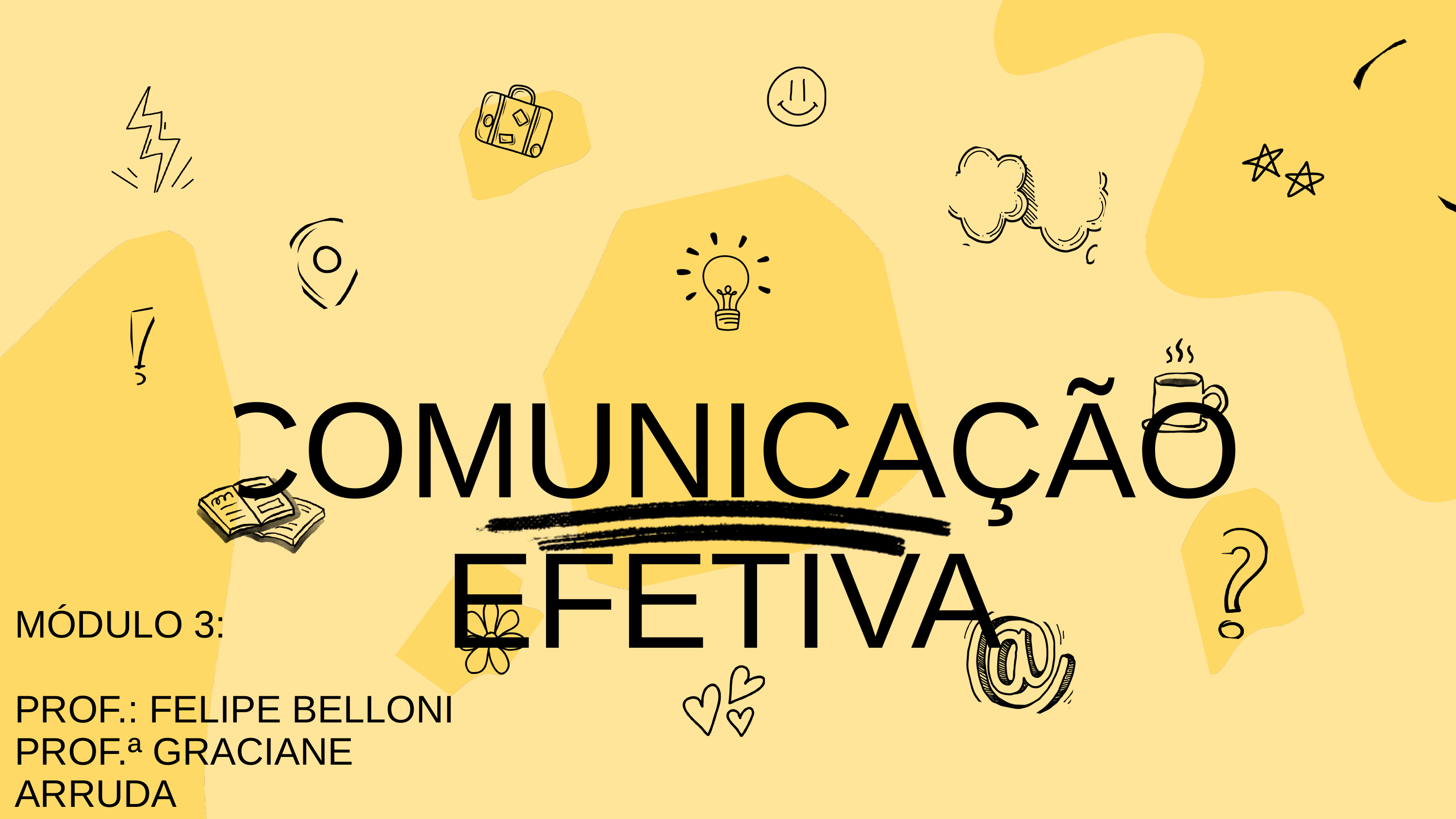

COMUNICAÇÃO EFETIVA

MÓDULO 3:

PROF.: FELIPE BELLONI
PROF.ª GRACIANE ARRUDA
PROF.: MARCO WANG